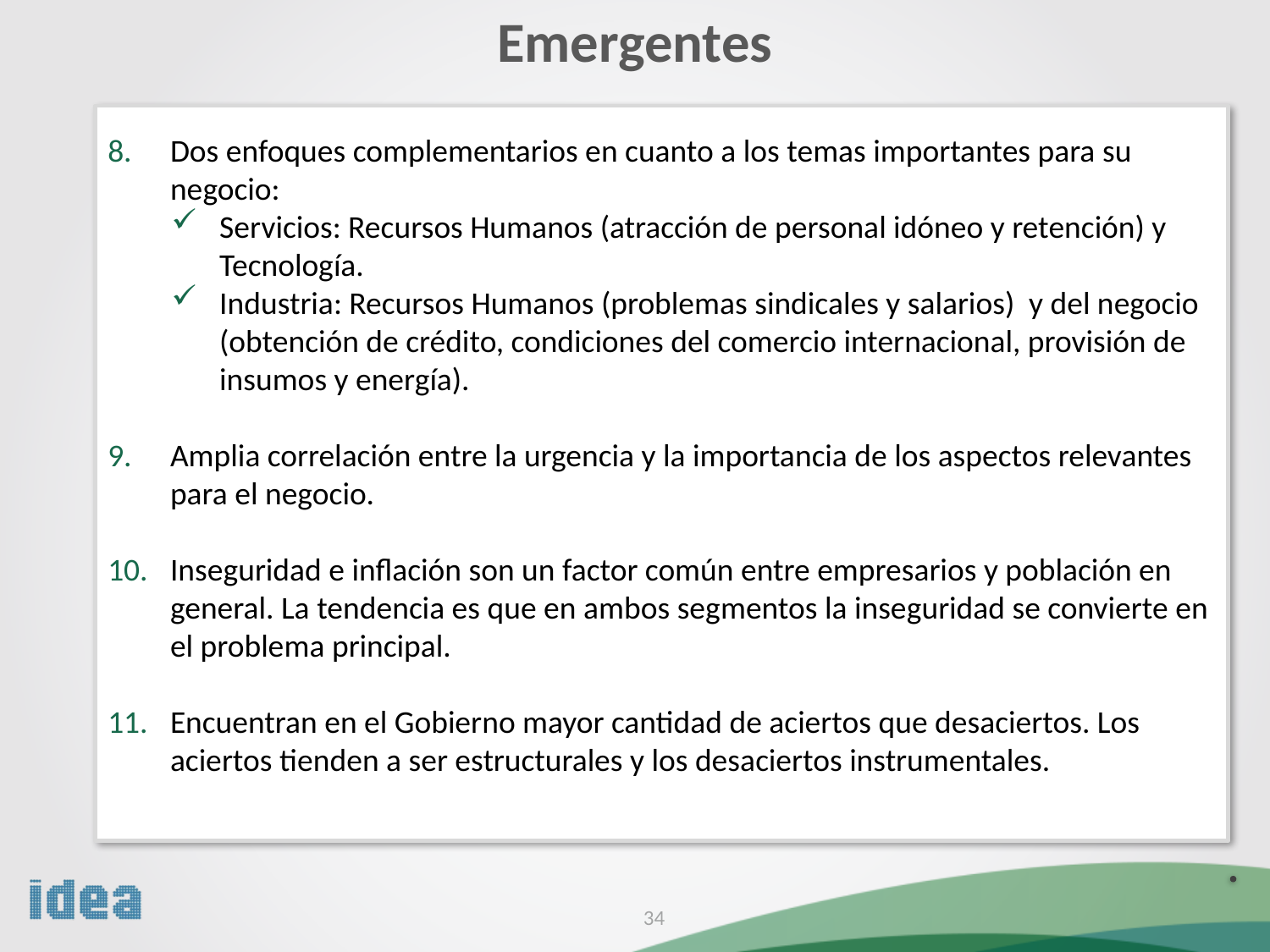

Emergentes

Dos enfoques complementarios en cuanto a los temas importantes para su negocio:
Servicios: Recursos Humanos (atracción de personal idóneo y retención) y Tecnología.
Industria: Recursos Humanos (problemas sindicales y salarios)  y del negocio (obtención de crédito, condiciones del comercio internacional, provisión de insumos y energía).

Amplia correlación entre la urgencia y la importancia de los aspectos relevantes para el negocio.

Inseguridad e inflación son un factor común entre empresarios y población en general. La tendencia es que en ambos segmentos la inseguridad se convierte en el problema principal.

Encuentran en el Gobierno mayor cantidad de aciertos que desaciertos. Los aciertos tienden a ser estructurales y los desaciertos instrumentales.

34